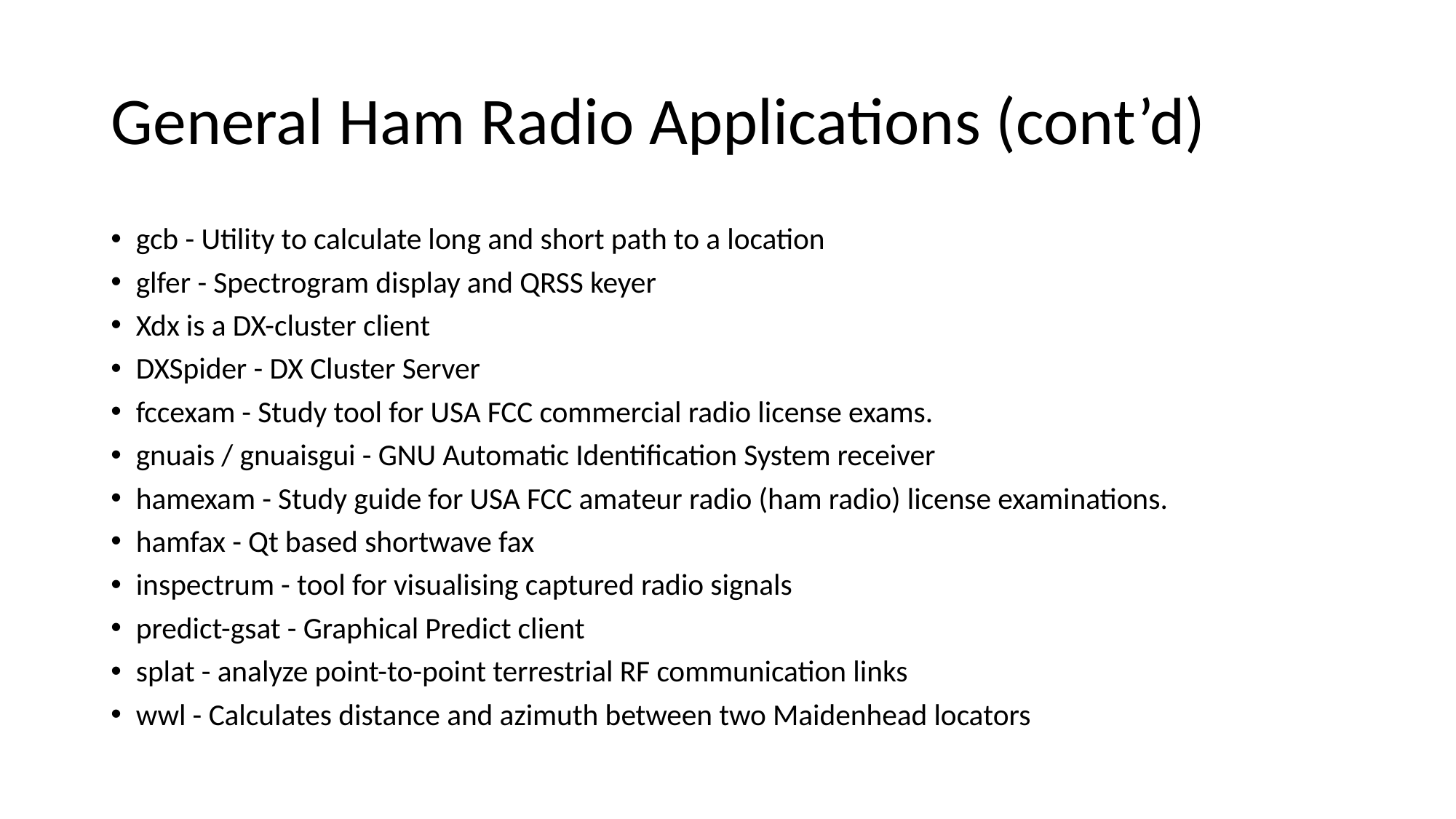

# General Ham Radio Applications (cont’d)
gcb - Utility to calculate long and short path to a location
glfer - Spectrogram display and QRSS keyer
Xdx is a DX-cluster client
DXSpider - DX Cluster Server
fccexam - Study tool for USA FCC commercial radio license exams.
gnuais / gnuaisgui - GNU Automatic Identification System receiver
hamexam - Study guide for USA FCC amateur radio (ham radio) license examinations.
hamfax - Qt based shortwave fax
inspectrum - tool for visualising captured radio signals
predict-gsat - Graphical Predict client
splat - analyze point-to-point terrestrial RF communication links
wwl - Calculates distance and azimuth between two Maidenhead locators